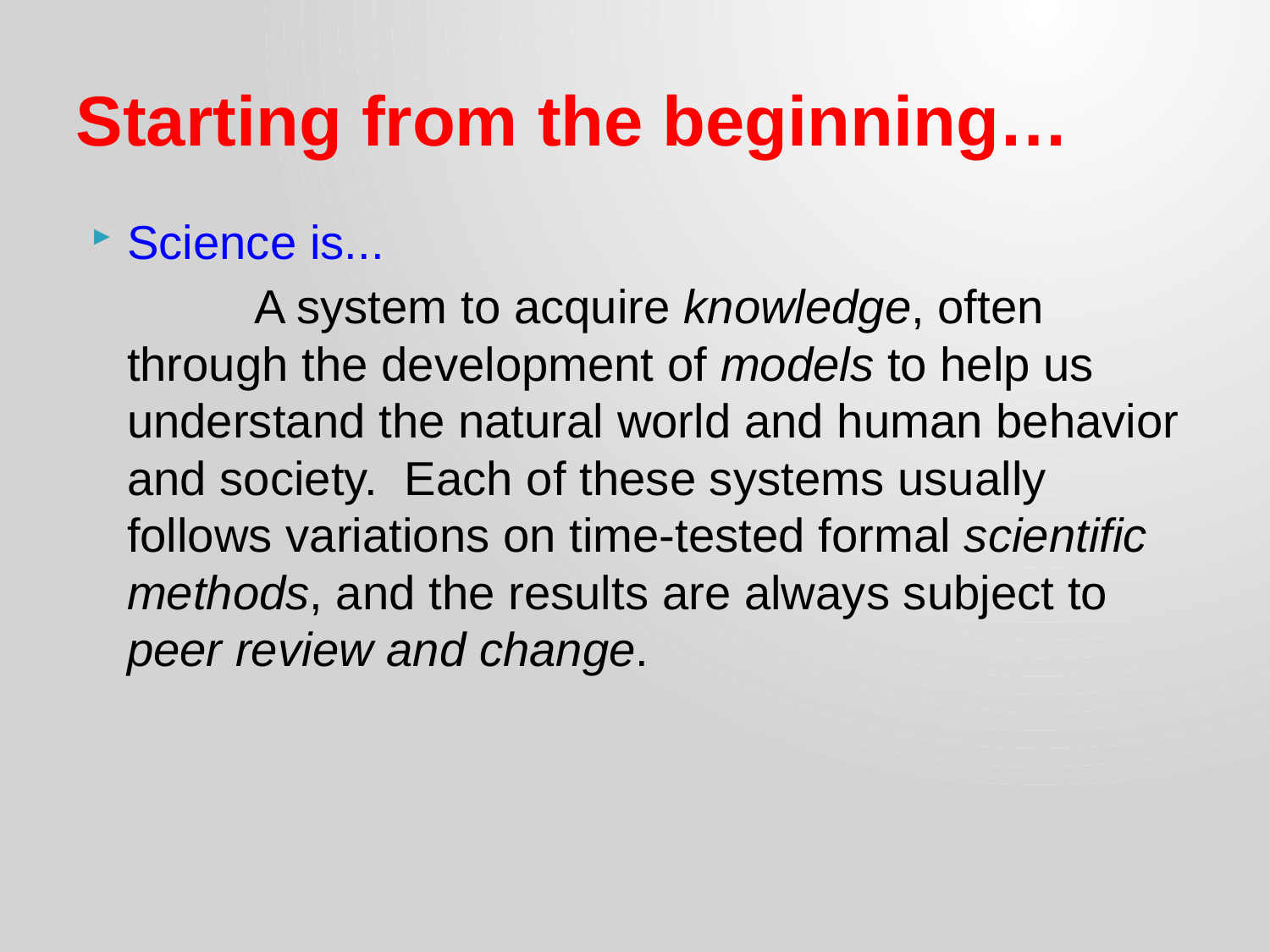

# Starting from the beginning…
Science is...
		A system to acquire knowledge, often through the development of models to help us understand the natural world and human behavior and society.  Each of these systems usually follows variations on time-tested formal scientific methods, and the results are always subject to peer review and change.